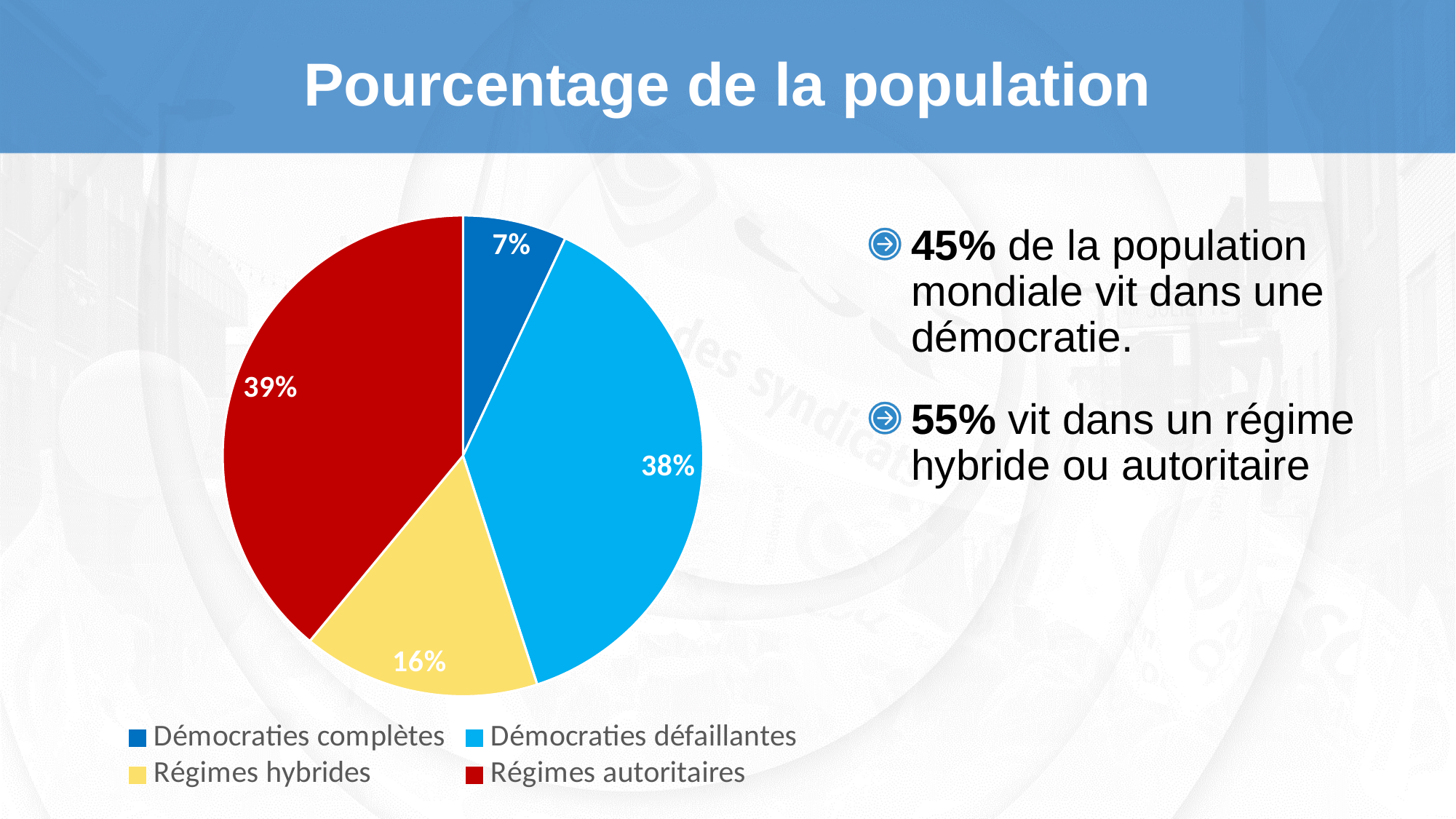

# Pourcentage de la population

### Chart

| Category |  |
|---|---|
| Démocraties complètes | 0.07 |
| Démocraties défaillantes | 0.38 |
| Régimes hybrides | 0.16 |
| Régimes autoritaires | 0.39 |
45% de la population mondiale vit dans une démocratie.
55% vit dans un régime hybride ou autoritaire